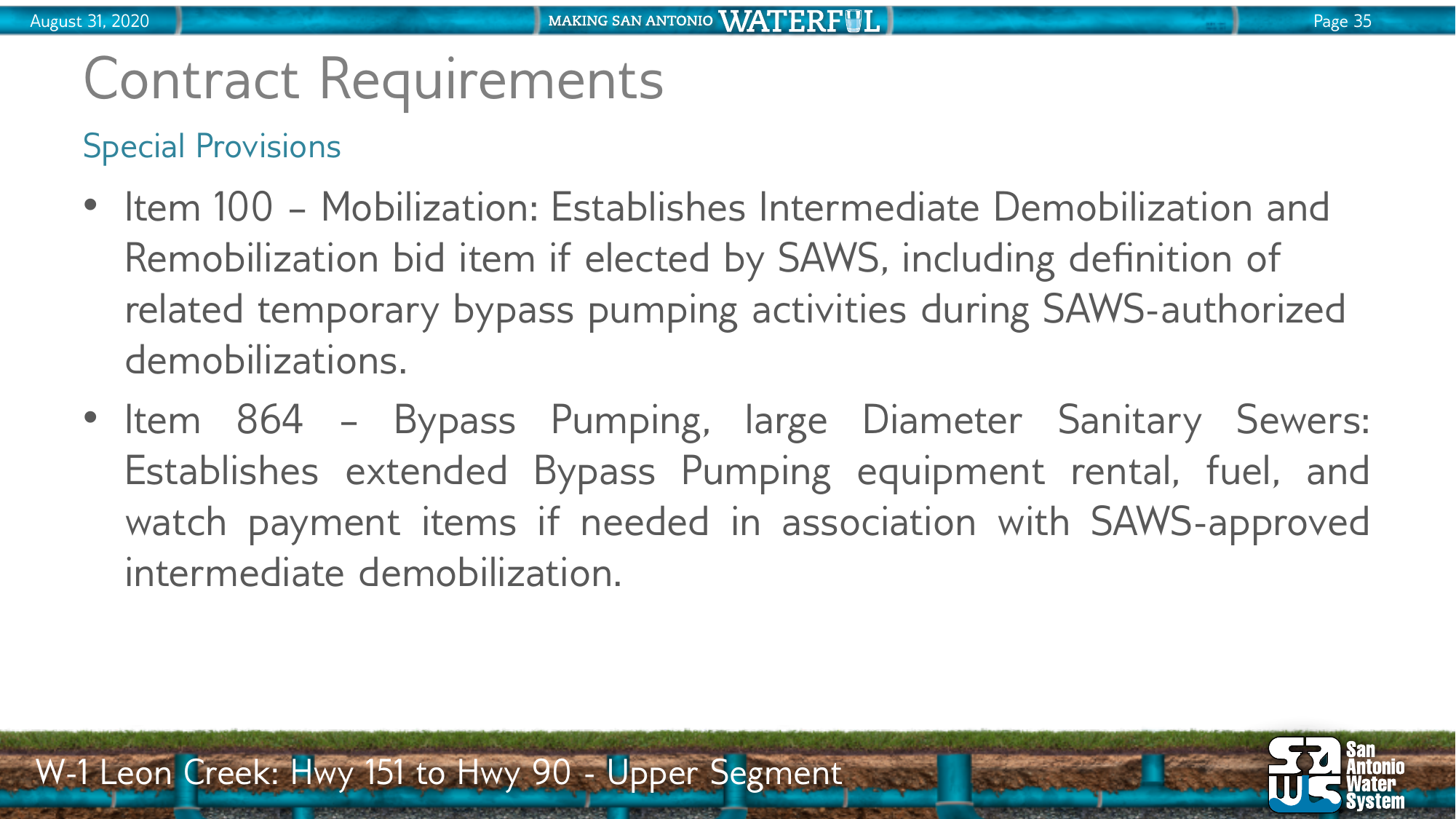

# Contract Requirements
Special Provisions

Item 100 – Mobilization: Establishes Intermediate Demobilization and Remobilization bid item if elected by SAWS, including definition of related temporary bypass pumping activities during SAWS-authorized demobilizations.
Item 864 – Bypass Pumping, large Diameter Sanitary Sewers: Establishes extended Bypass Pumping equipment rental, fuel, and watch payment items if needed in association with SAWS-approved intermediate demobilization.